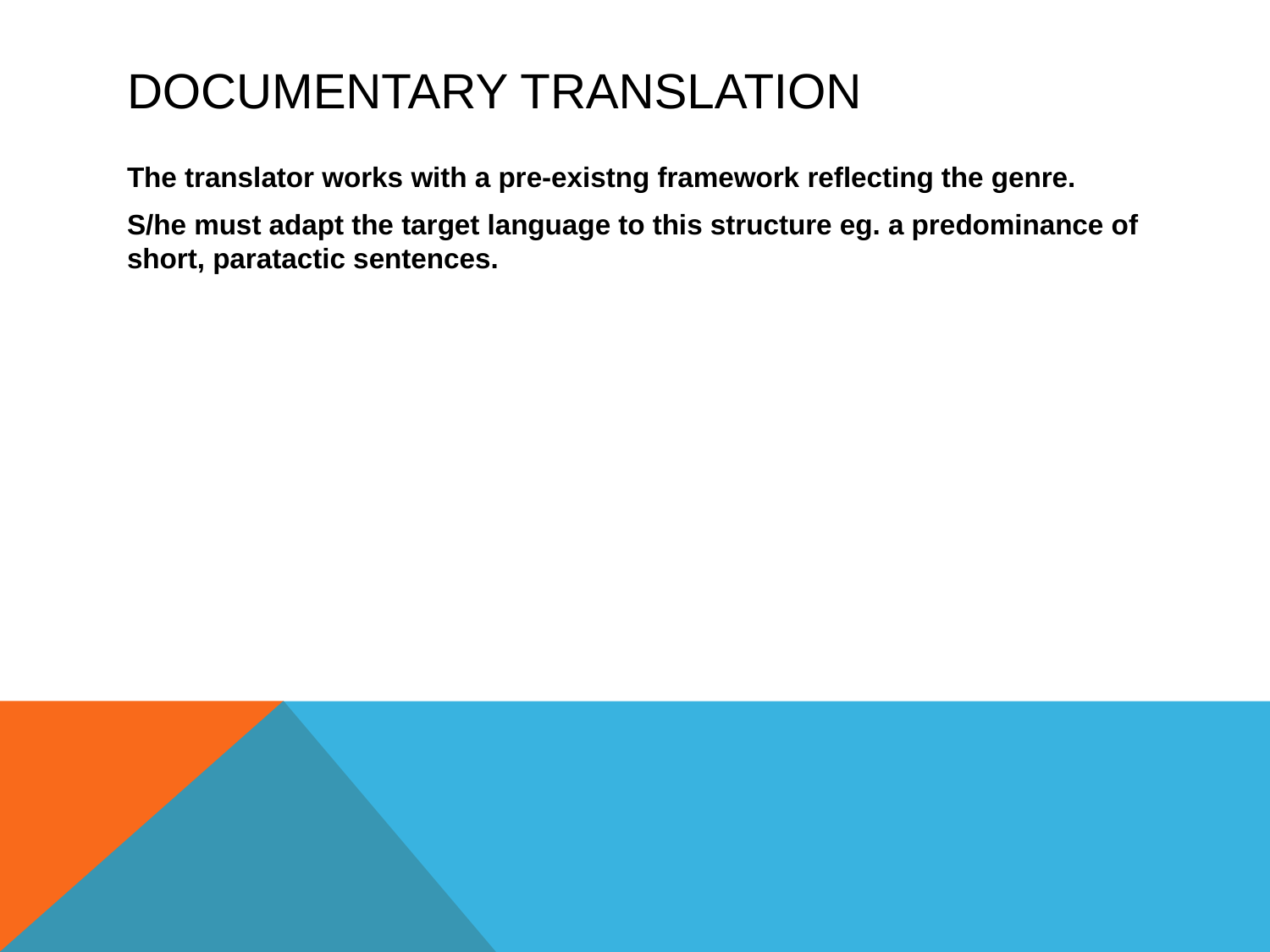

# Documentary translation
The translator works with a pre-existng framework reflecting the genre.
S/he must adapt the target language to this structure eg. a predominance of short, paratactic sentences.